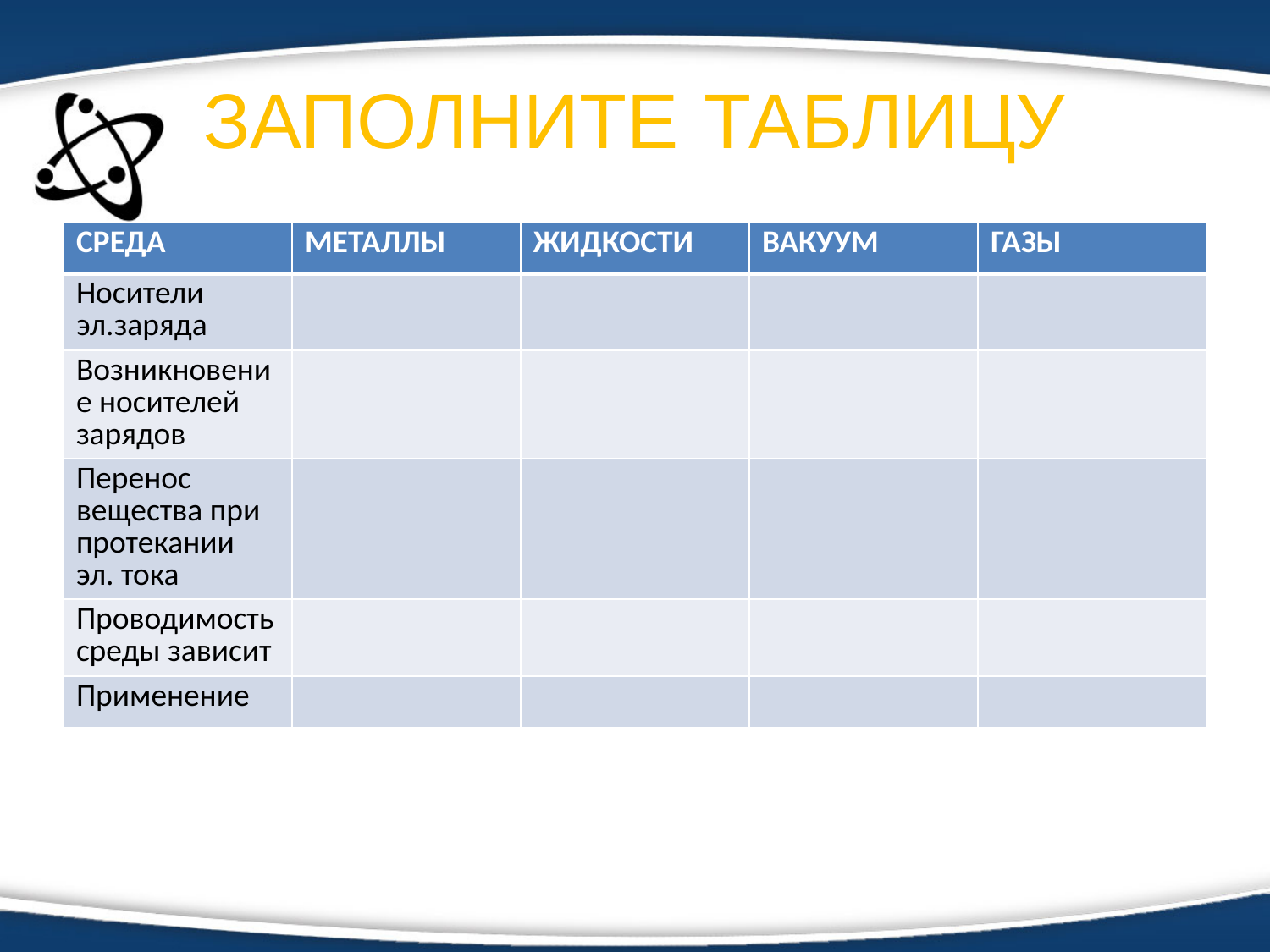

# ЗАПОЛНИТЕ ТАБЛИЦУ
| СРЕДА | МЕТАЛЛЫ | ЖИДКОСТИ | ВАКУУМ | ГАЗЫ |
| --- | --- | --- | --- | --- |
| Носители эл.заряда |  |  |  |  |
| Возникновение носителей зарядов |  |  |  |  |
| Перенос вещества при протекании эл. тока |  |  |  |  |
| Проводимость среды зависит |  |  |  |  |
| Применение |  |  |  |  |